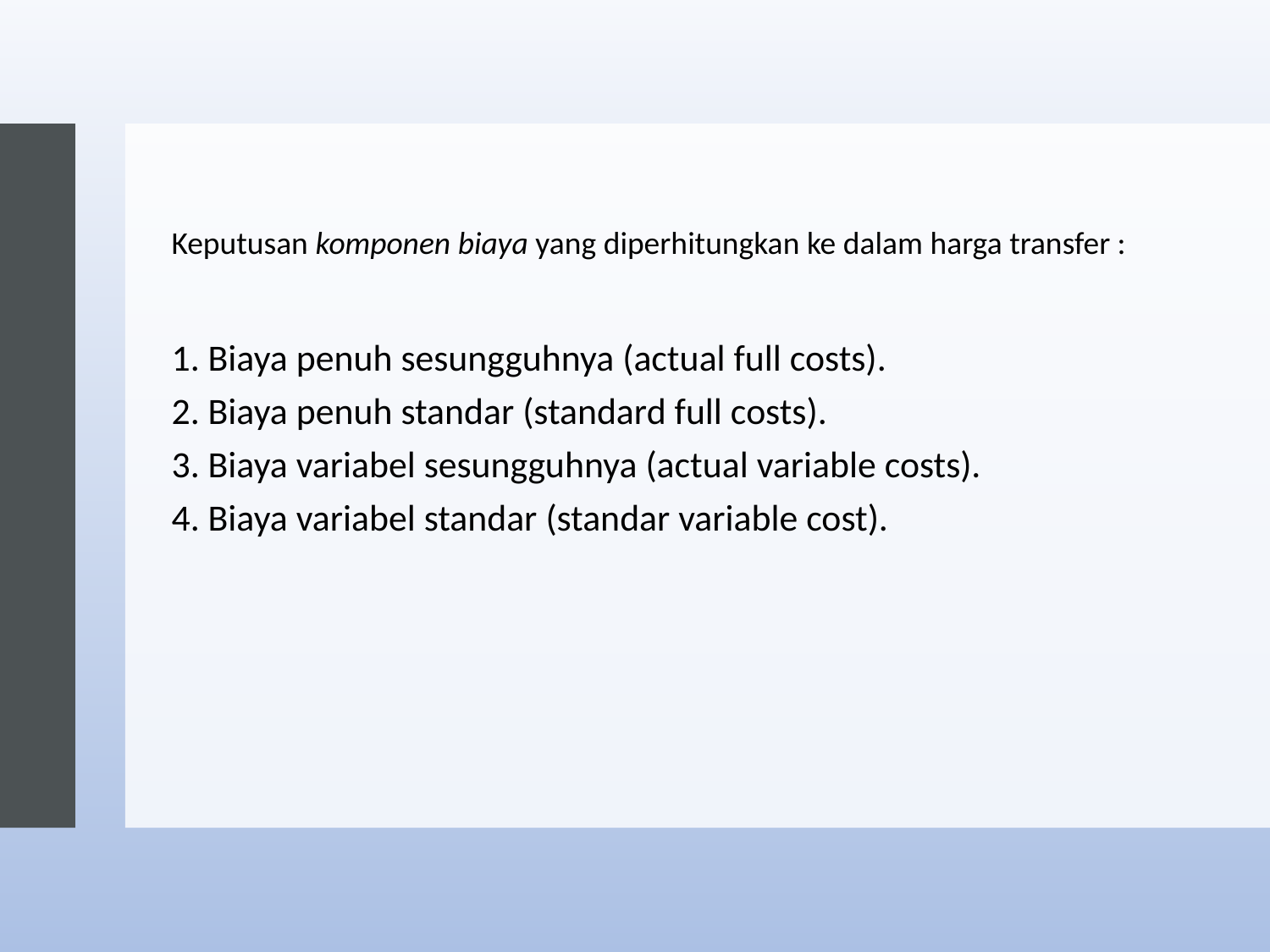

# Keputusan komponen biaya yang diperhitungkan ke dalam harga transfer :
1. Biaya penuh sesungguhnya (actual full costs).
2. Biaya penuh standar (standard full costs).
3. Biaya variabel sesungguhnya (actual variable costs).
4. Biaya variabel standar (standar variable cost).